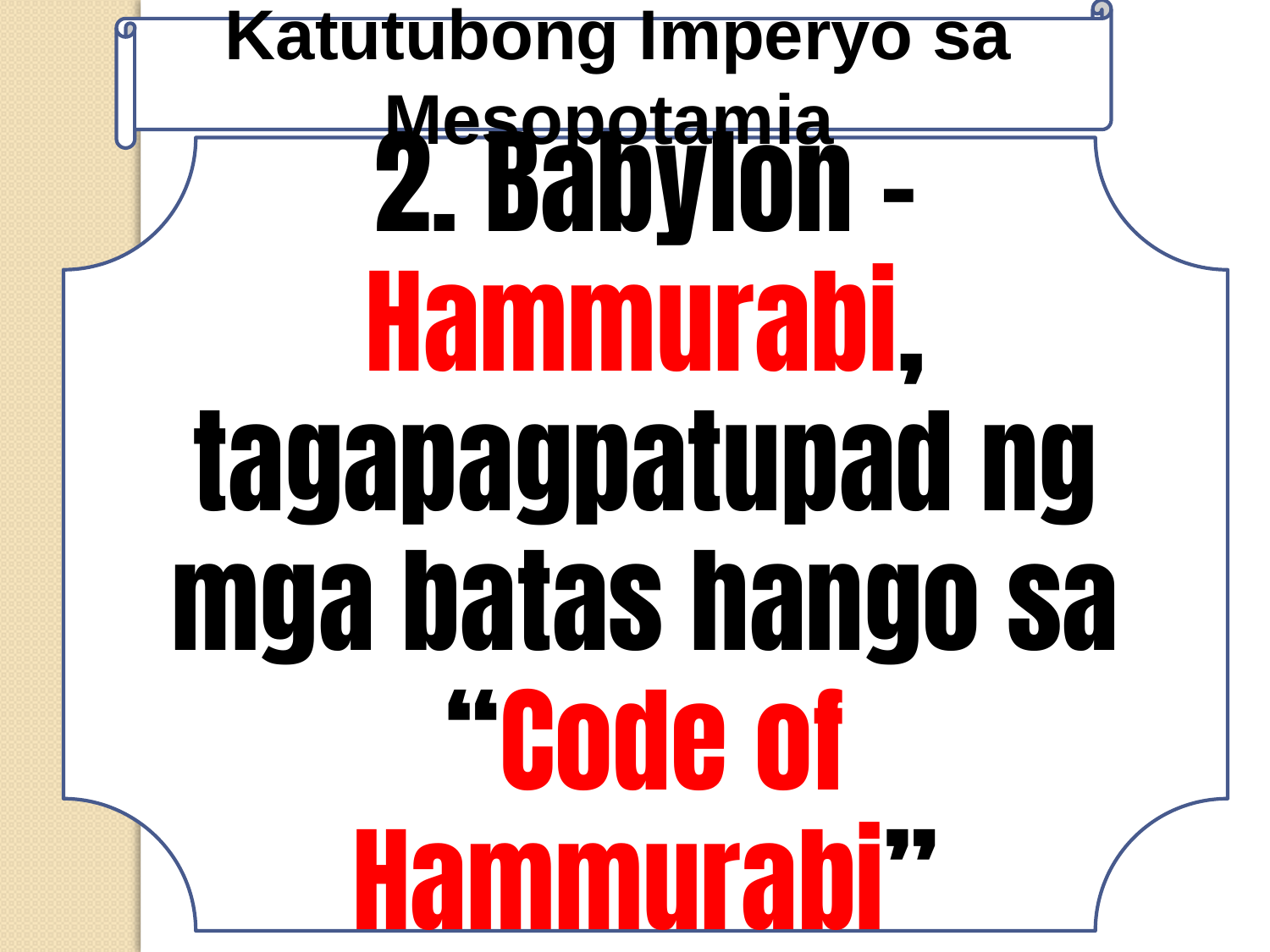

Katutubong Imperyo sa Mesopotamia

2. Babylon – Hammurabi, tagapagpatupad ng mga batas hango sa “Code of Hammurabi”